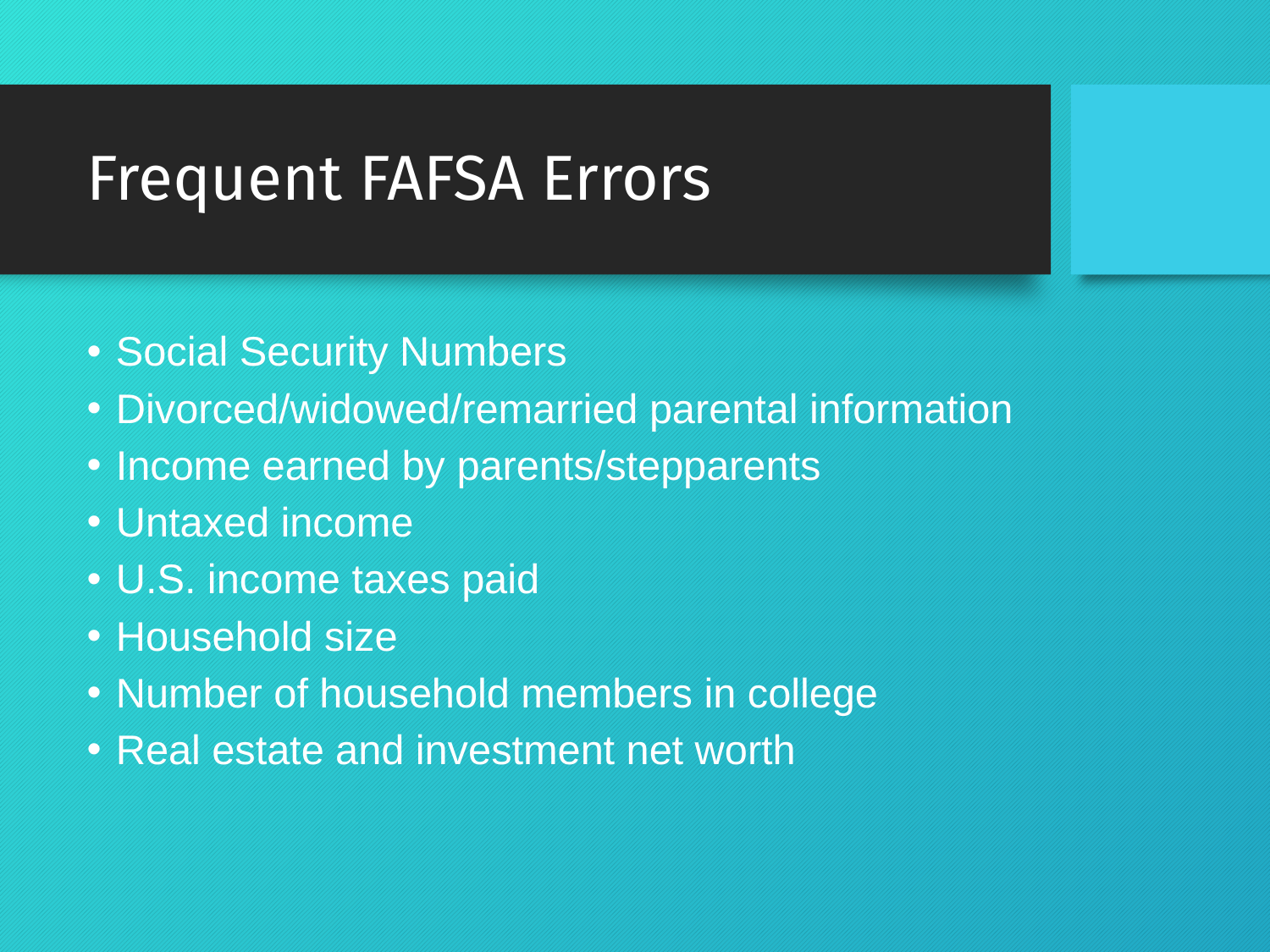

# Frequent FAFSA Errors
Social Security Numbers
Divorced/widowed/remarried parental information
Income earned by parents/stepparents
Untaxed income
U.S. income taxes paid
Household size
Number of household members in college
Real estate and investment net worth